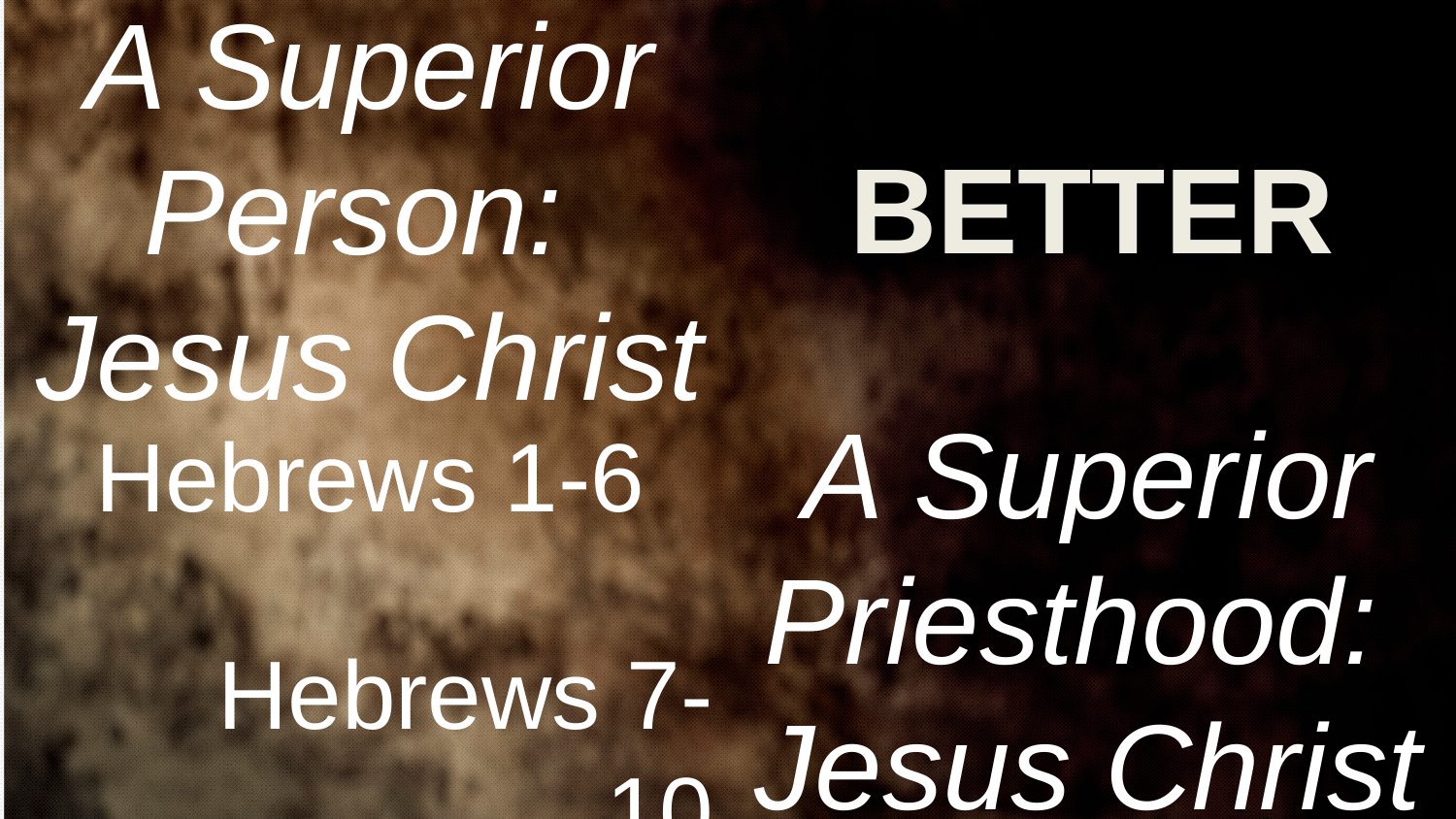

A Superior Person:
Jesus Christ
BETTER
Hebrews 1-6
A Superior Priesthood:
Jesus Christ
Hebrews 7-10